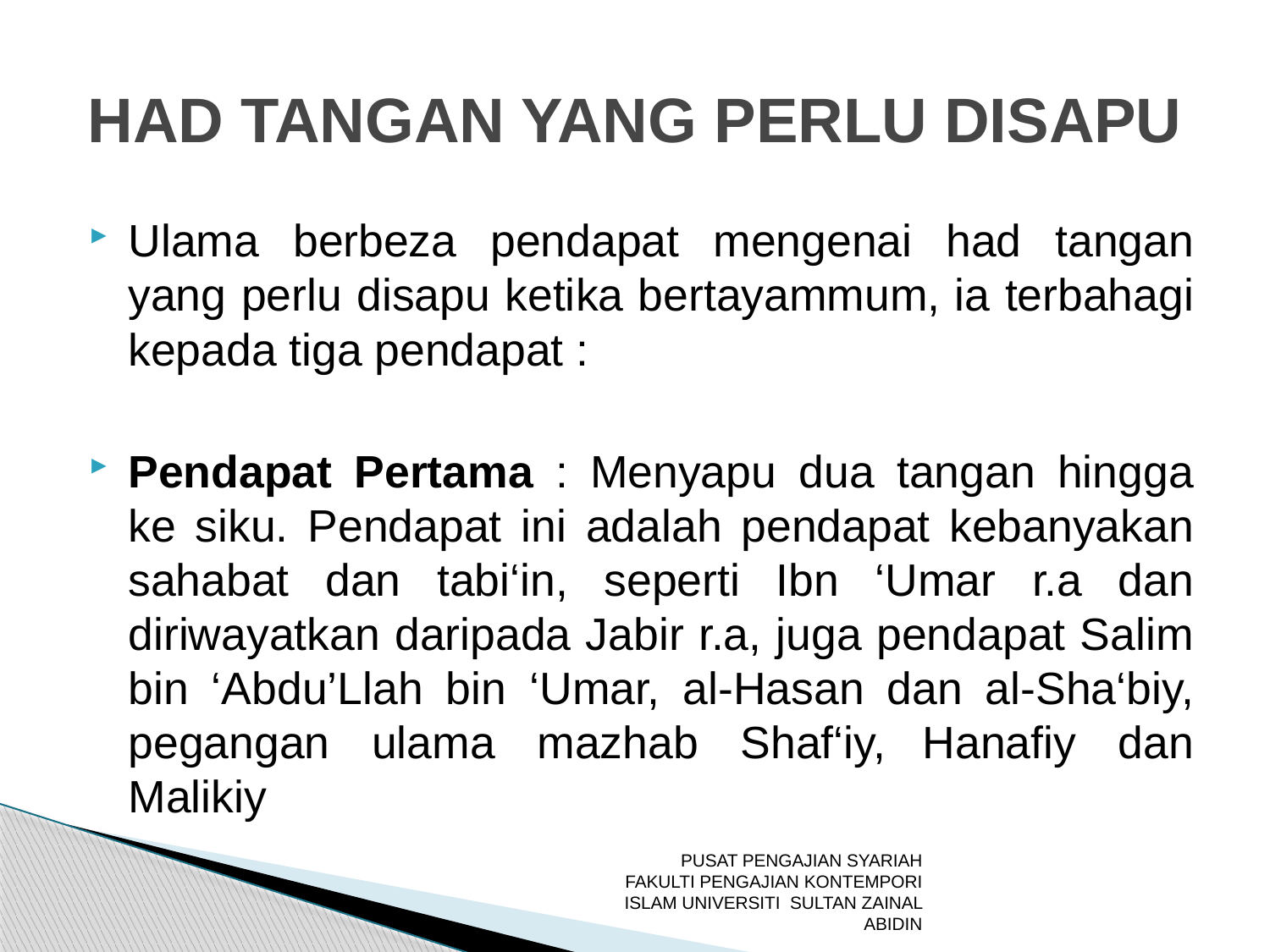

# HAD TANGAN YANG PERLU DISAPU
Ulama berbeza pendapat mengenai had tangan yang perlu disapu ketika bertayammum, ia terbahagi kepada tiga pendapat :

Pendapat Pertama : Menyapu dua tangan hingga ke siku. Pendapat ini adalah pendapat kebanyakan sahabat dan tabi‘in, seperti Ibn ‘Umar r.a dan diriwayatkan daripada Jabir r.a, juga pendapat Salim bin ‘Abdu’Llah bin ‘Umar, al-Hasan dan al-Sha‘biy, pegangan ulama mazhab Shaf‘iy, Hanafiy dan Malikiy
PUSAT PENGAJIAN SYARIAH FAKULTI PENGAJIAN KONTEMPORI ISLAM UNIVERSITI  SULTAN ZAINAL ABIDIN